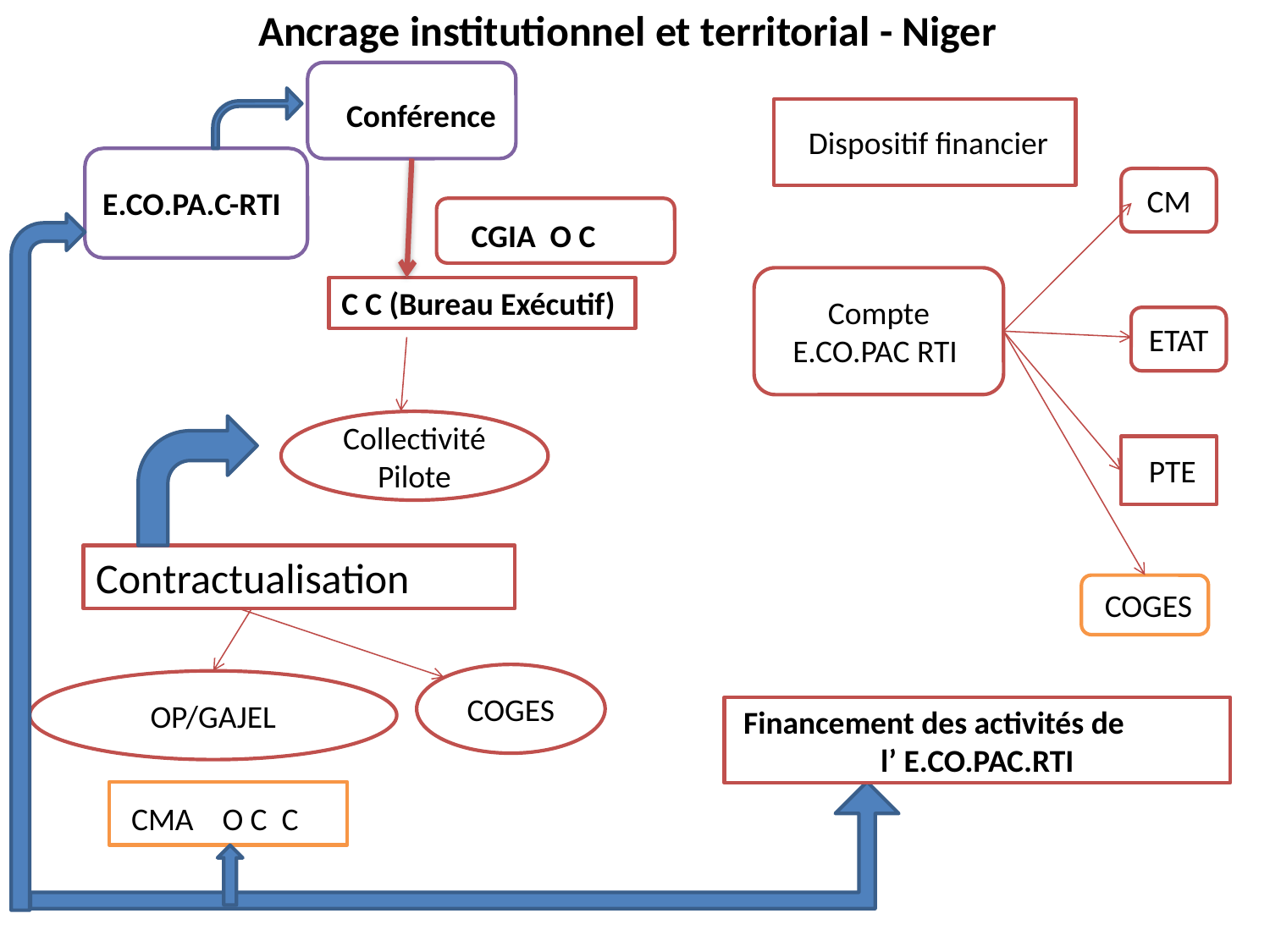

Ancrage institutionnel et territorial - Niger
  Conférence

 Dispositif financier
E.CO.PA.C-RTI
CM
  CGIA  O C

Compte E.CO.PAC RTI
C C (Bureau Exécutif)
ETAT
Collectivité Pilote

 PTE
Contractualisation
 COGES
COGES
OP/GAJEL
Financement des activités de             l’ E.CO.PAC.RTI

 CMA    O C  C